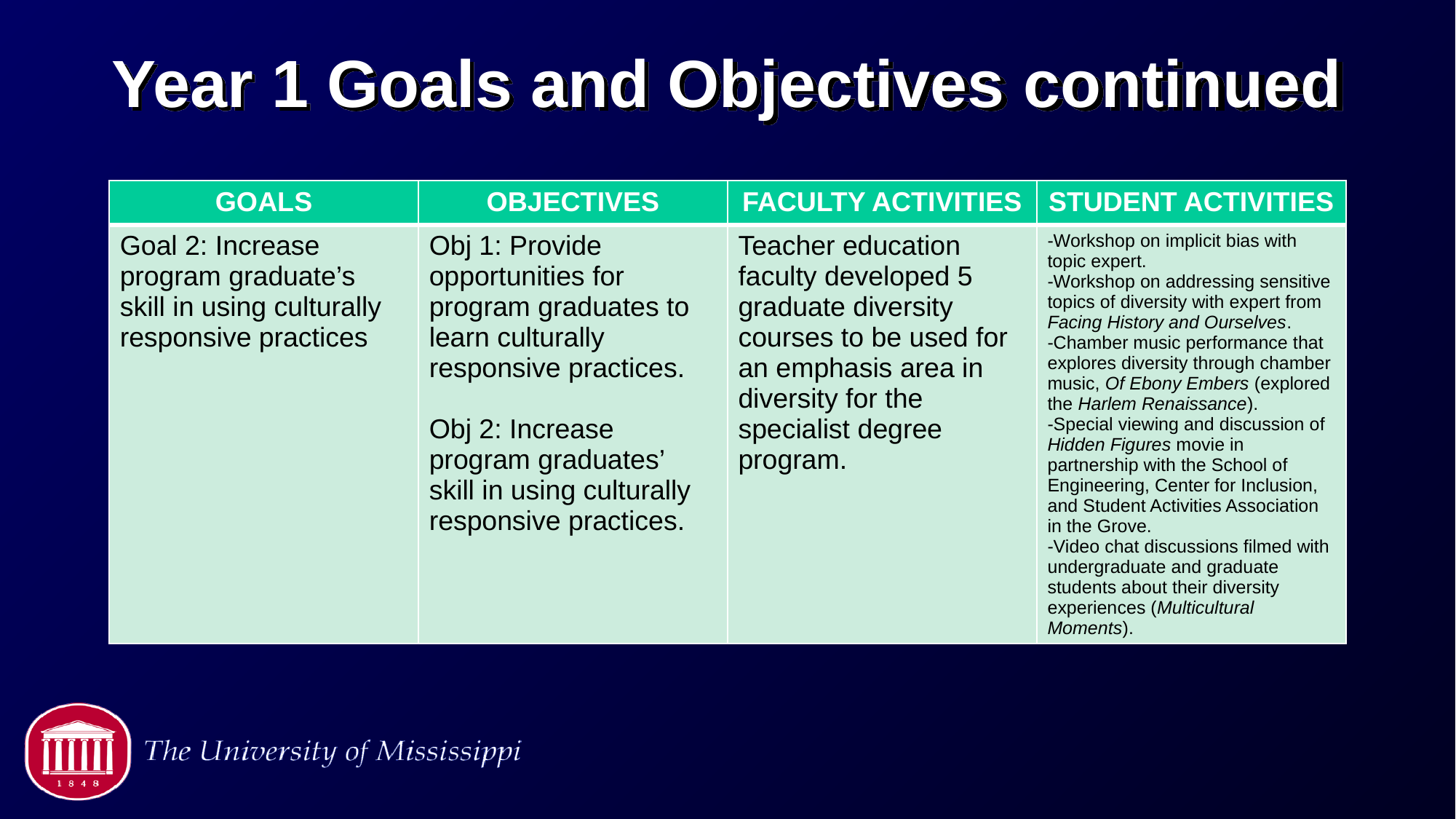

# Year 1 Goals and Objectives continued
| GOALS | OBJECTIVES | FACULTY ACTIVITIES | STUDENT ACTIVITIES |
| --- | --- | --- | --- |
| Goal 2: Increase program graduate’s skill in using culturally responsive practices | Obj 1: Provide opportunities for program graduates to learn culturally responsive practices. Obj 2: Increase program graduates’ skill in using culturally responsive practices. | Teacher education faculty developed 5 graduate diversity courses to be used for an emphasis area in diversity for the specialist degree program. | -Workshop on implicit bias with topic expert. -Workshop on addressing sensitive topics of diversity with expert from Facing History and Ourselves. -Chamber music performance that explores diversity through chamber music, Of Ebony Embers (explored the Harlem Renaissance). -Special viewing and discussion of Hidden Figures movie in partnership with the School of Engineering, Center for Inclusion, and Student Activities Association in the Grove. -Video chat discussions filmed with undergraduate and graduate students about their diversity experiences (Multicultural Moments). |